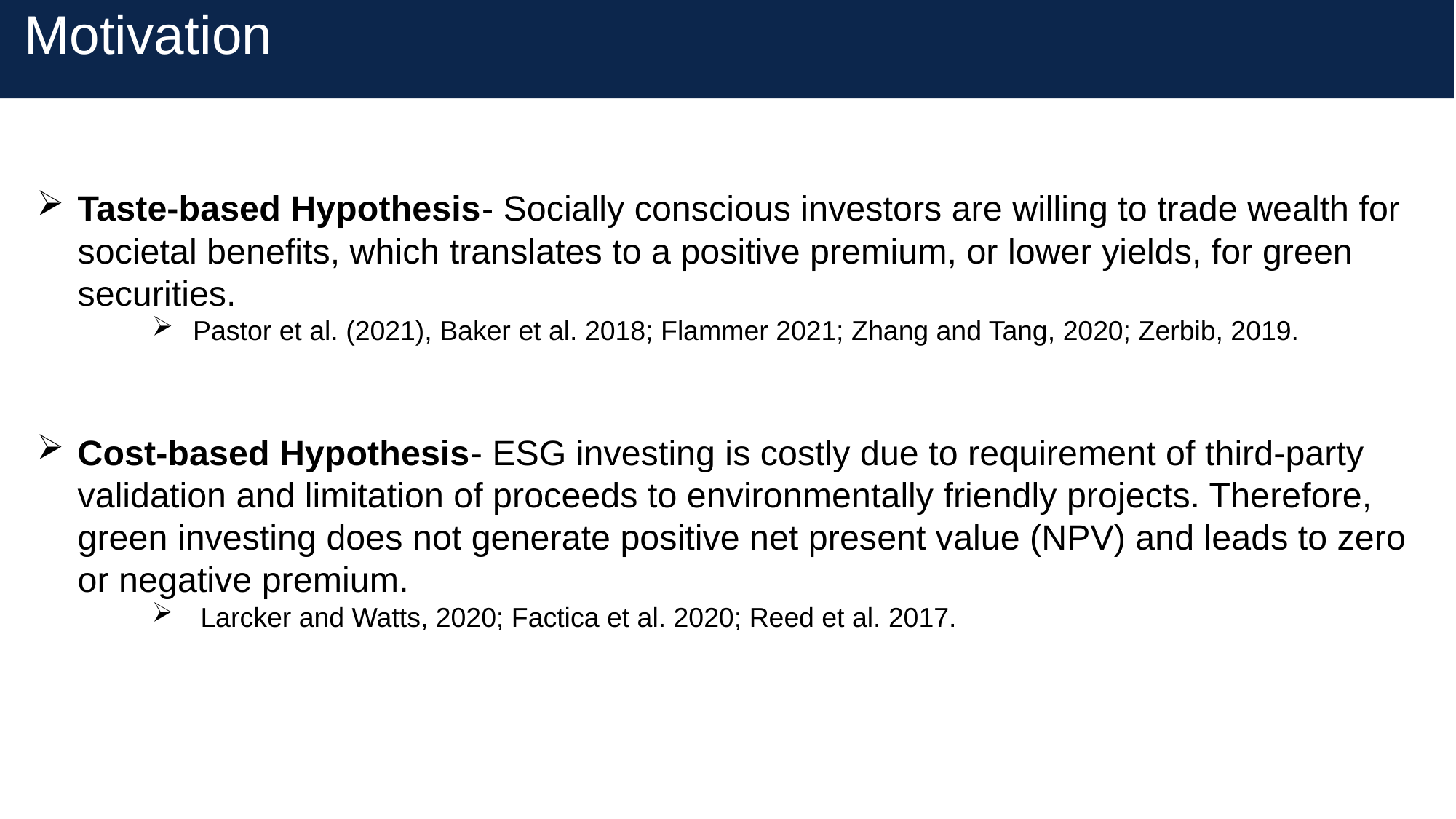

# Motivation
Taste-based Hypothesis- Socially conscious investors are willing to trade wealth for societal benefits, which translates to a positive premium, or lower yields, for green securities.
Pastor et al. (2021), Baker et al. 2018; Flammer 2021; Zhang and Tang, 2020; Zerbib, 2019.

Cost-based Hypothesis- ESG investing is costly due to requirement of third-party validation and limitation of proceeds to environmentally friendly projects. Therefore, green investing does not generate positive net present value (NPV) and leads to zero or negative premium.
 Larcker and Watts, 2020; Factica et al. 2020; Reed et al. 2017.